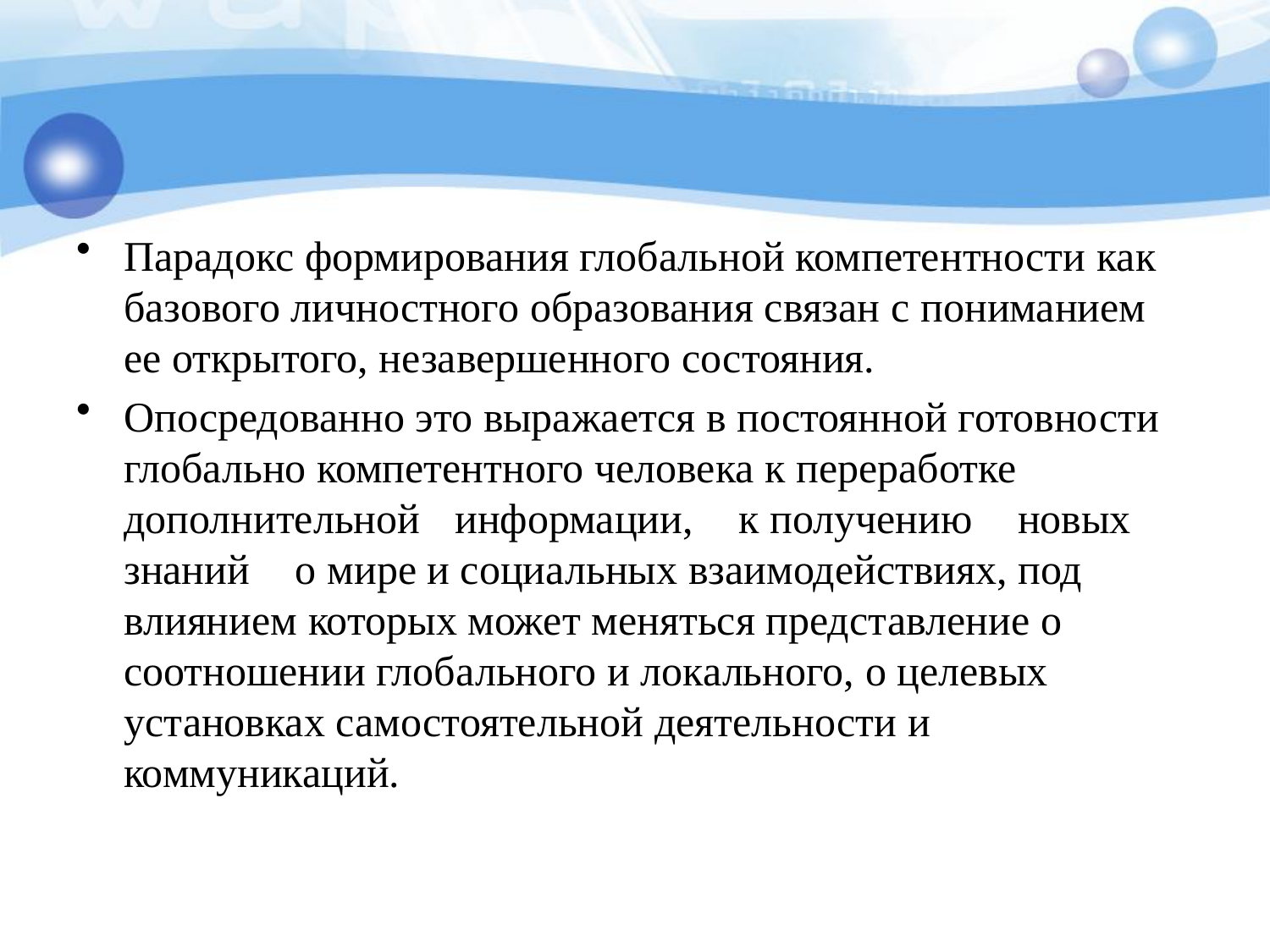

#
Парадокс формирования глобальной компетентности как базового личностного образования связан с пониманием ее открытого, незавершенного состояния.
Опосредованно это выражается в постоянной готовности глобально компетентного человека к переработке дополнительной   информации,    к получению    новых    знаний    о мире и социальных взаимодействиях, под влиянием которых может меняться представление о соотношении глобального и локального, о целевых установках самостоятельной деятельности и коммуникаций.